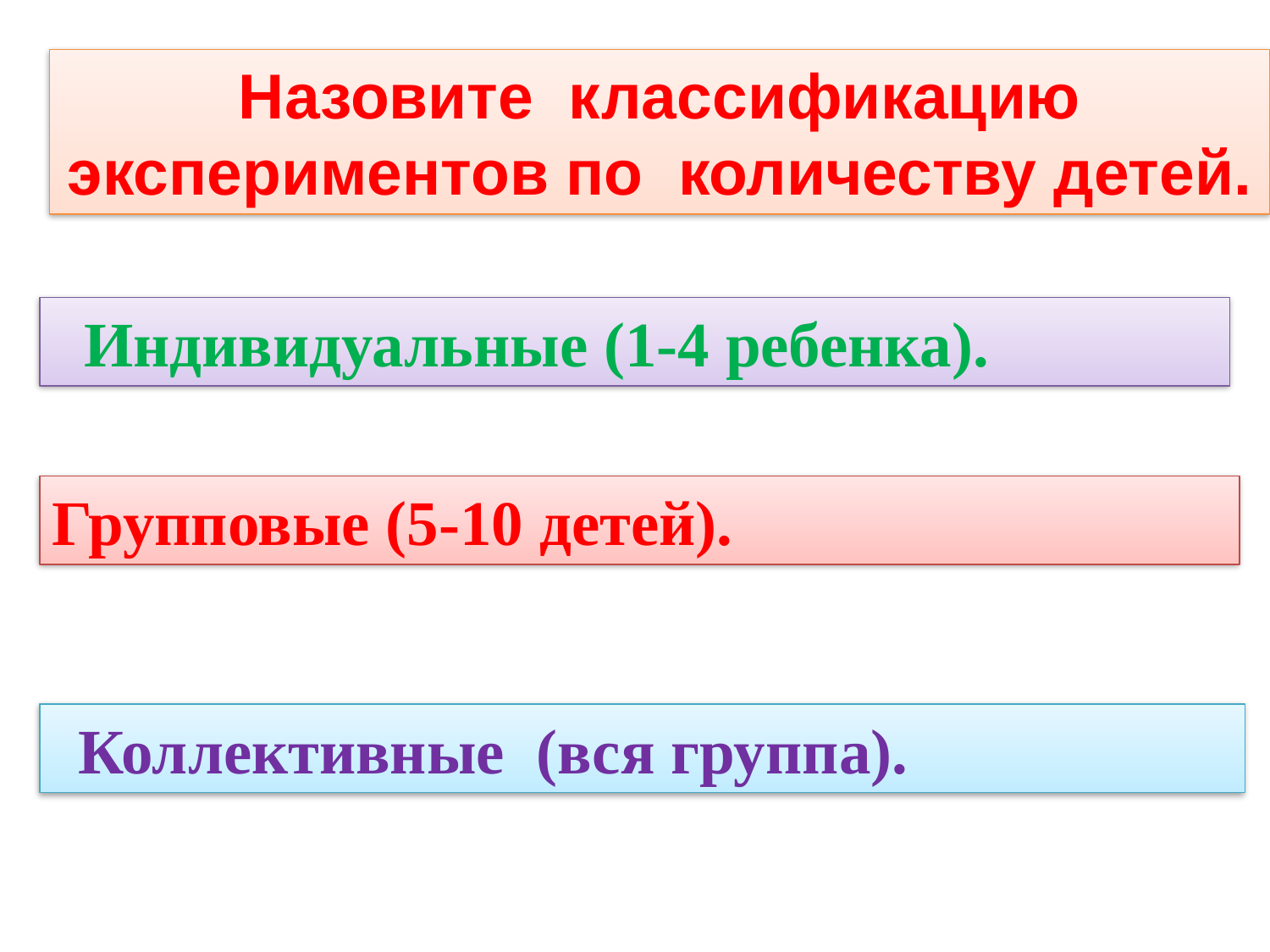

Назовите  классификацию экспериментов по  количеству детей.
  Индивидуальные (1-4 ребенка).
Групповые (5-10 детей).
  Коллективные  (вся группа).